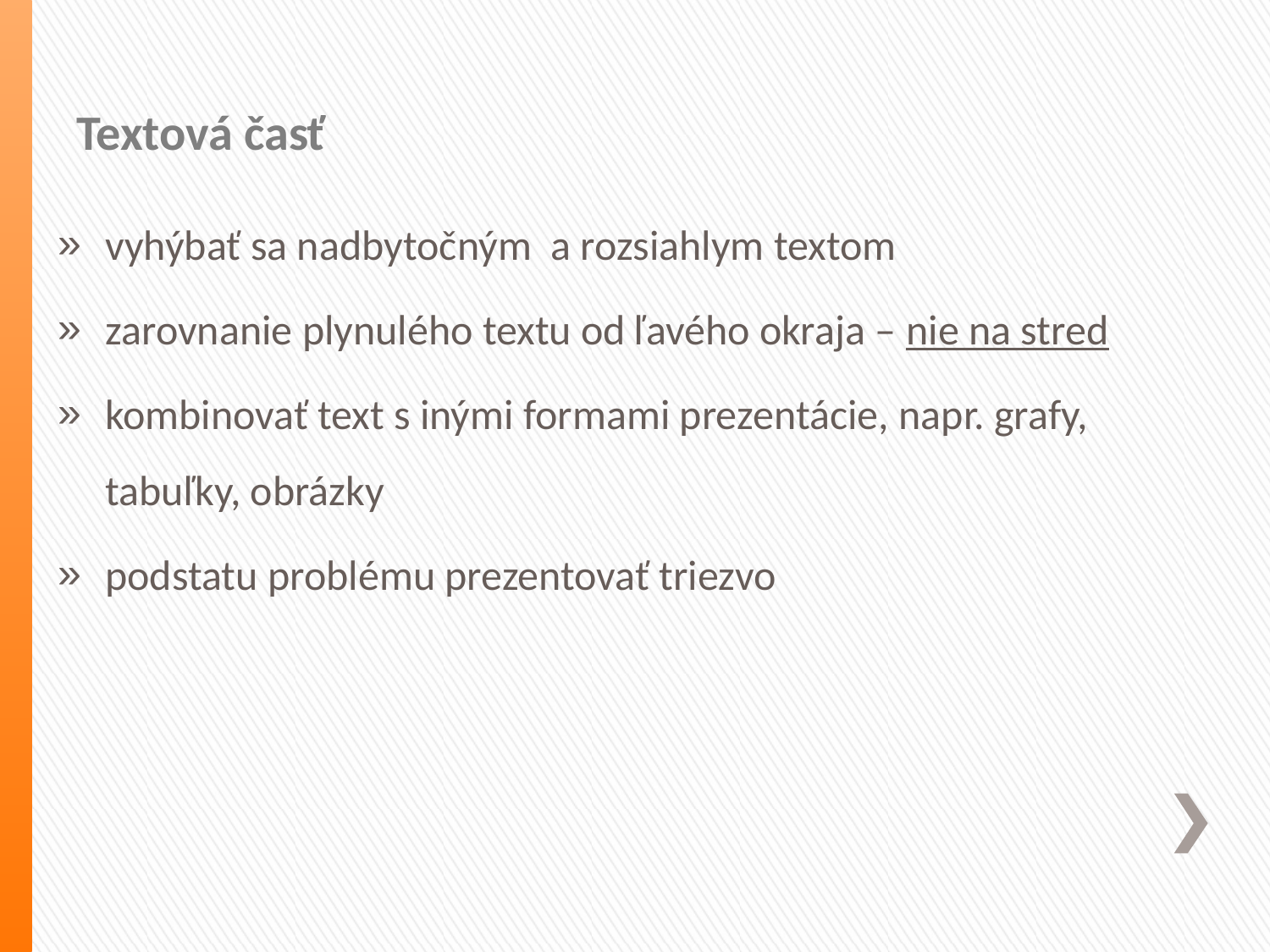

# Textová časť
vyhýbať sa nadbytočným  a rozsiahlym textom
zarovnanie plynulého textu od ľavého okraja – nie na stred
kombinovať text s inými formami prezentácie, napr. grafy, tabuľky, obrázky
podstatu problému prezentovať triezvo